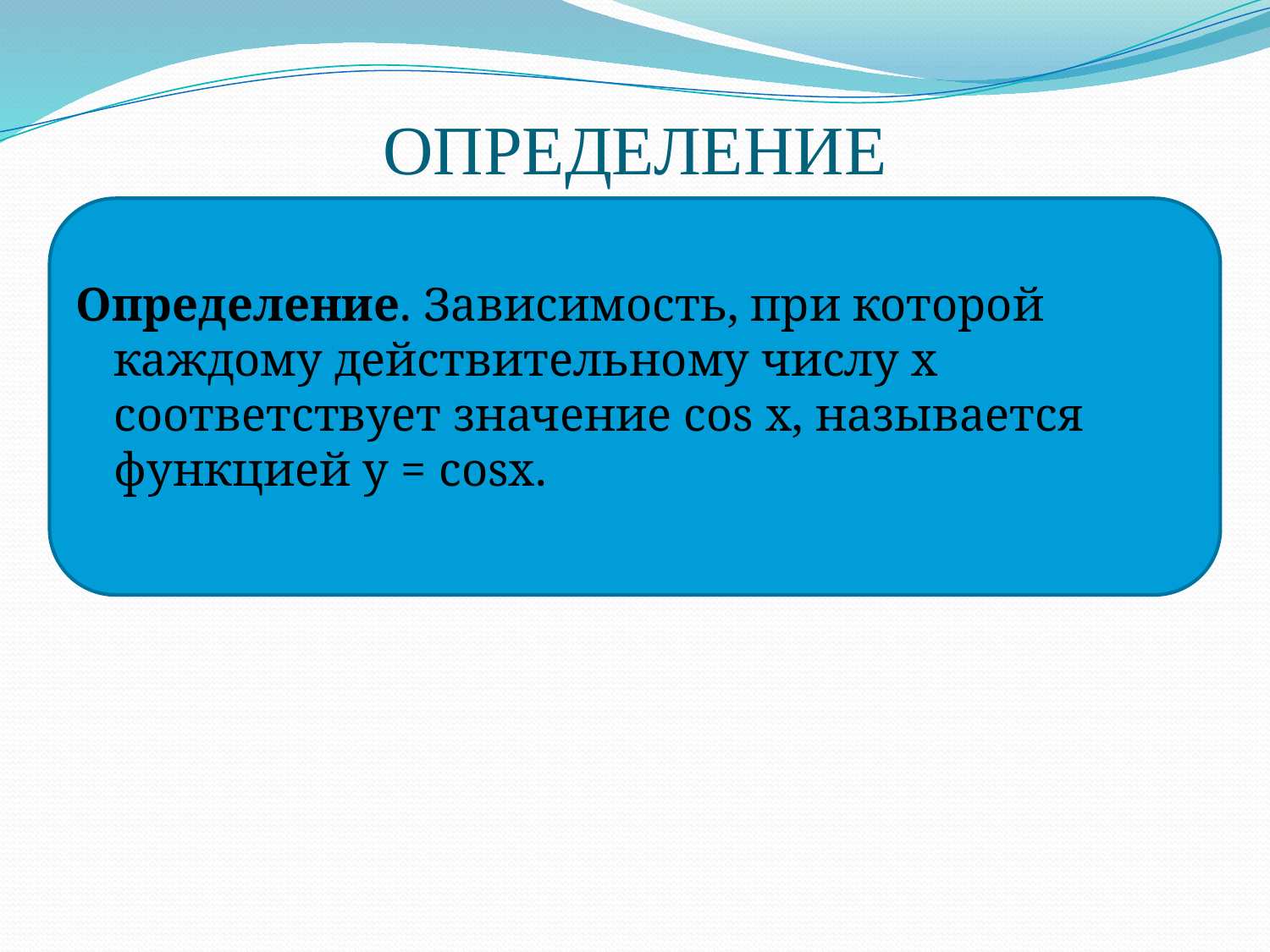

# ОПРЕДЕЛЕНИЕ

Определение. Зависимость, при которой каждому действительному числу x соответствует значение cos x, называется функцией y = cosx.